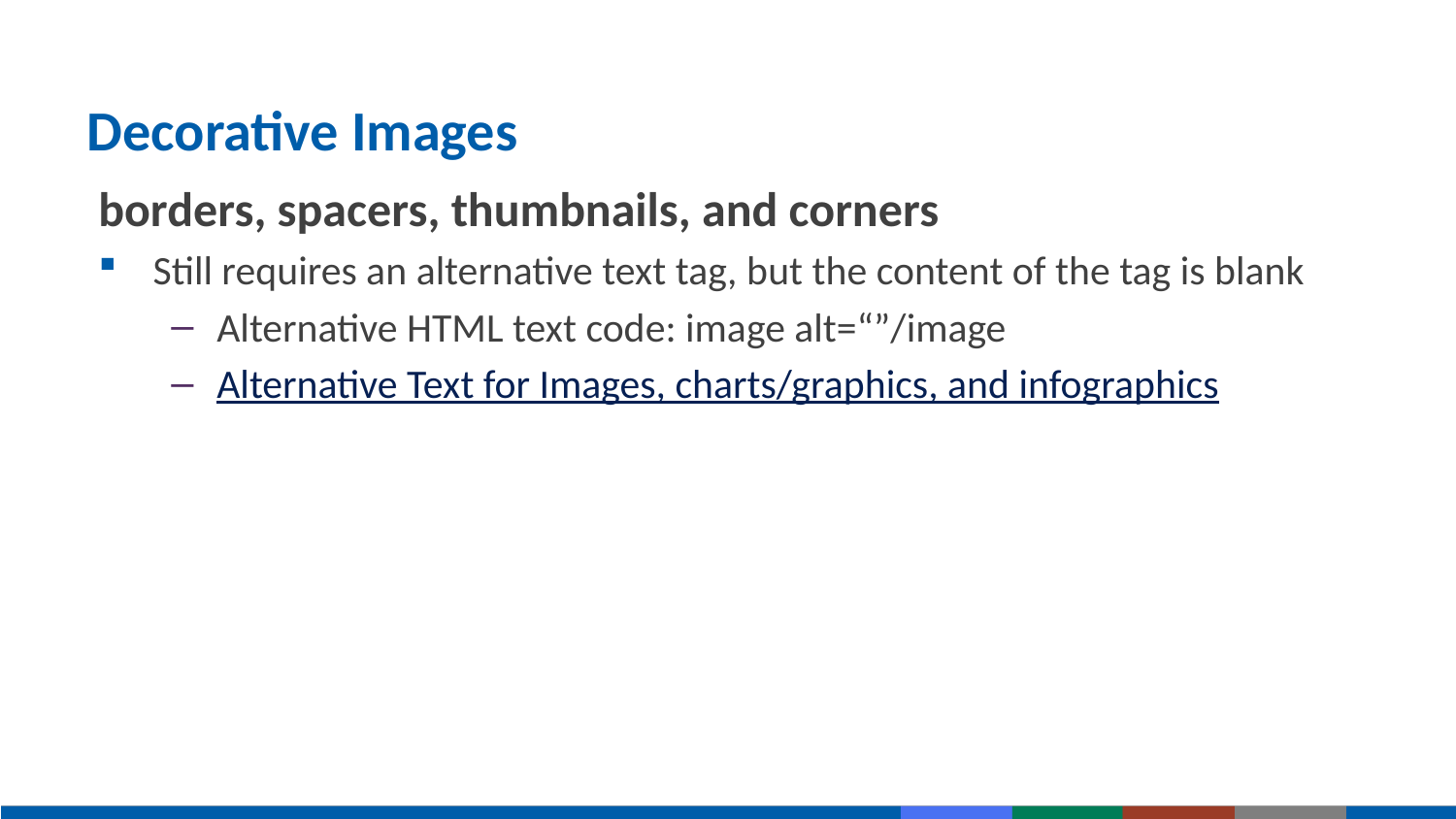

40
# Decorative Images
borders, spacers, thumbnails, and corners
Still requires an alternative text tag, but the content of the tag is blank
Alternative HTML text code: image alt=“”/image
Alternative Text for Images, charts/graphics, and infographics